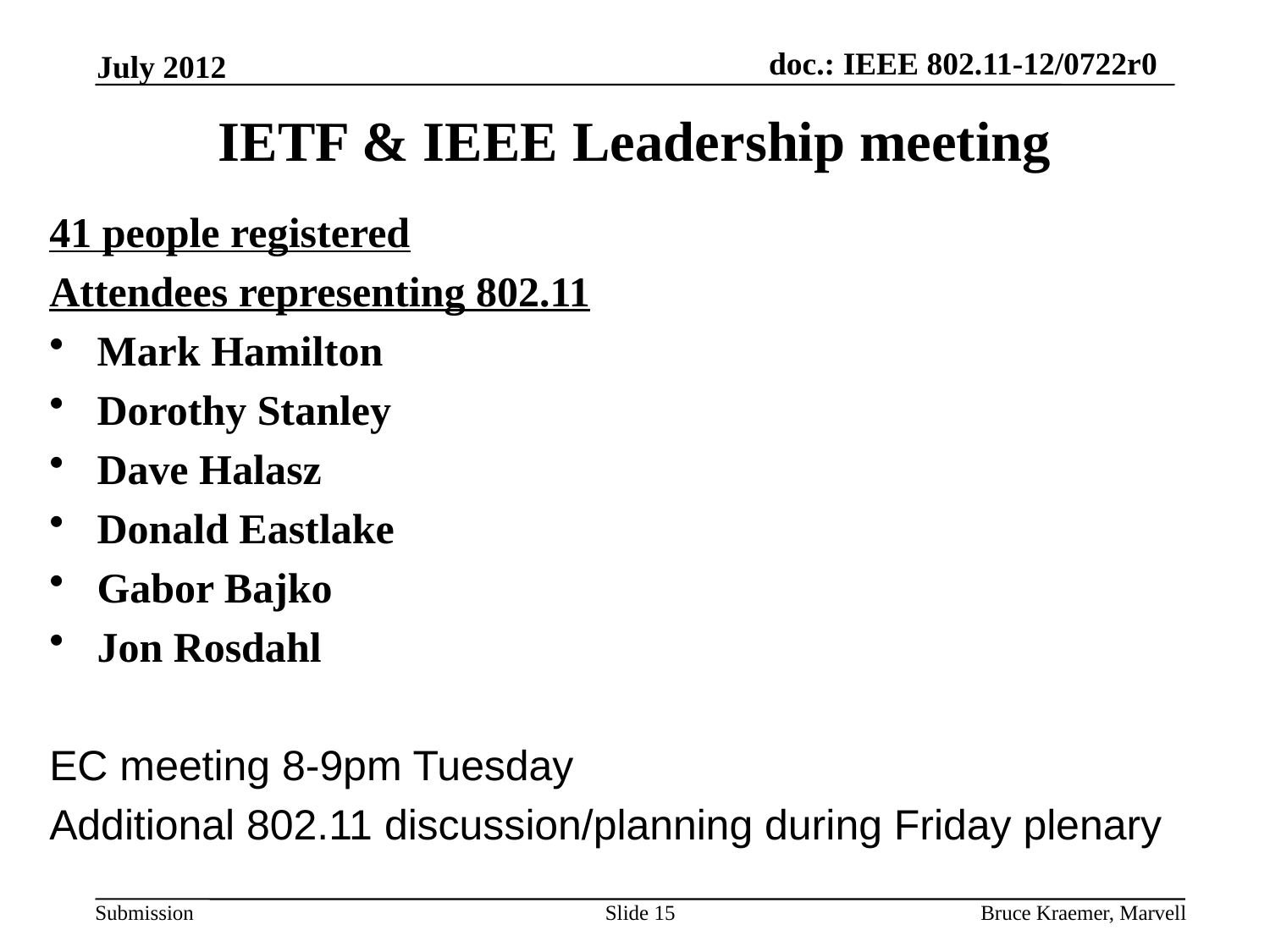

July 2012
# IETF & IEEE Leadership meeting
41 people registered
Attendees representing 802.11
Mark Hamilton
Dorothy Stanley
Dave Halasz
Donald Eastlake
Gabor Bajko
Jon Rosdahl

EC meeting 8-9pm Tuesday
Additional 802.11 discussion/planning during Friday plenary

Slide 15
Bruce Kraemer, Marvell